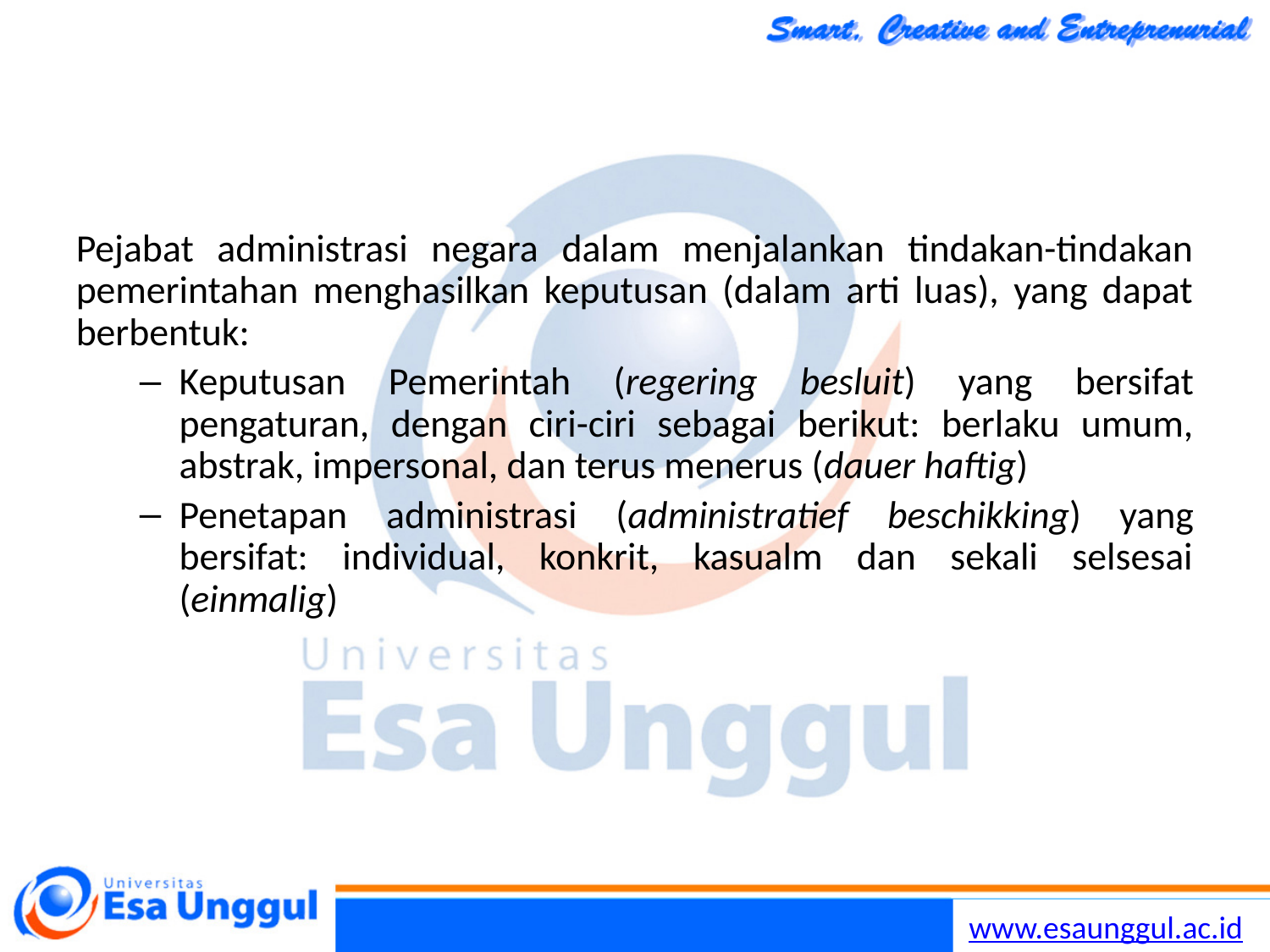

#
Pejabat administrasi negara dalam menjalankan tindakan-tindakan pemerintahan menghasilkan keputusan (dalam arti luas), yang dapat berbentuk:
Keputusan Pemerintah (regering besluit) yang bersifat pengaturan, dengan ciri-ciri sebagai berikut: berlaku umum, abstrak, impersonal, dan terus menerus (dauer haftig)
Penetapan administrasi (administratief beschikking) yang bersifat: individual, konkrit, kasualm dan sekali selsesai (einmalig)